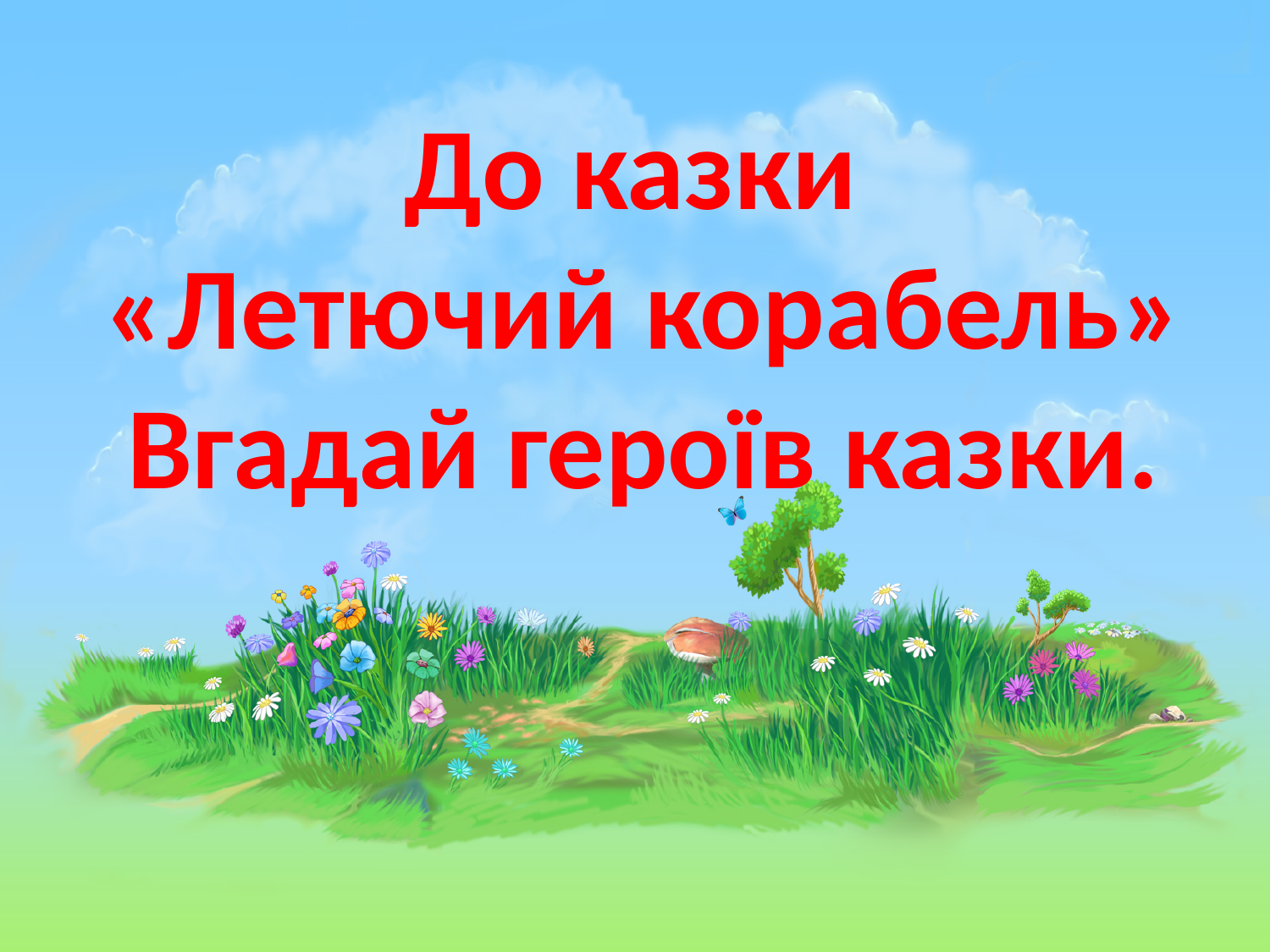

До казки
«Летючий корабель»
Вгадай героїв казки.